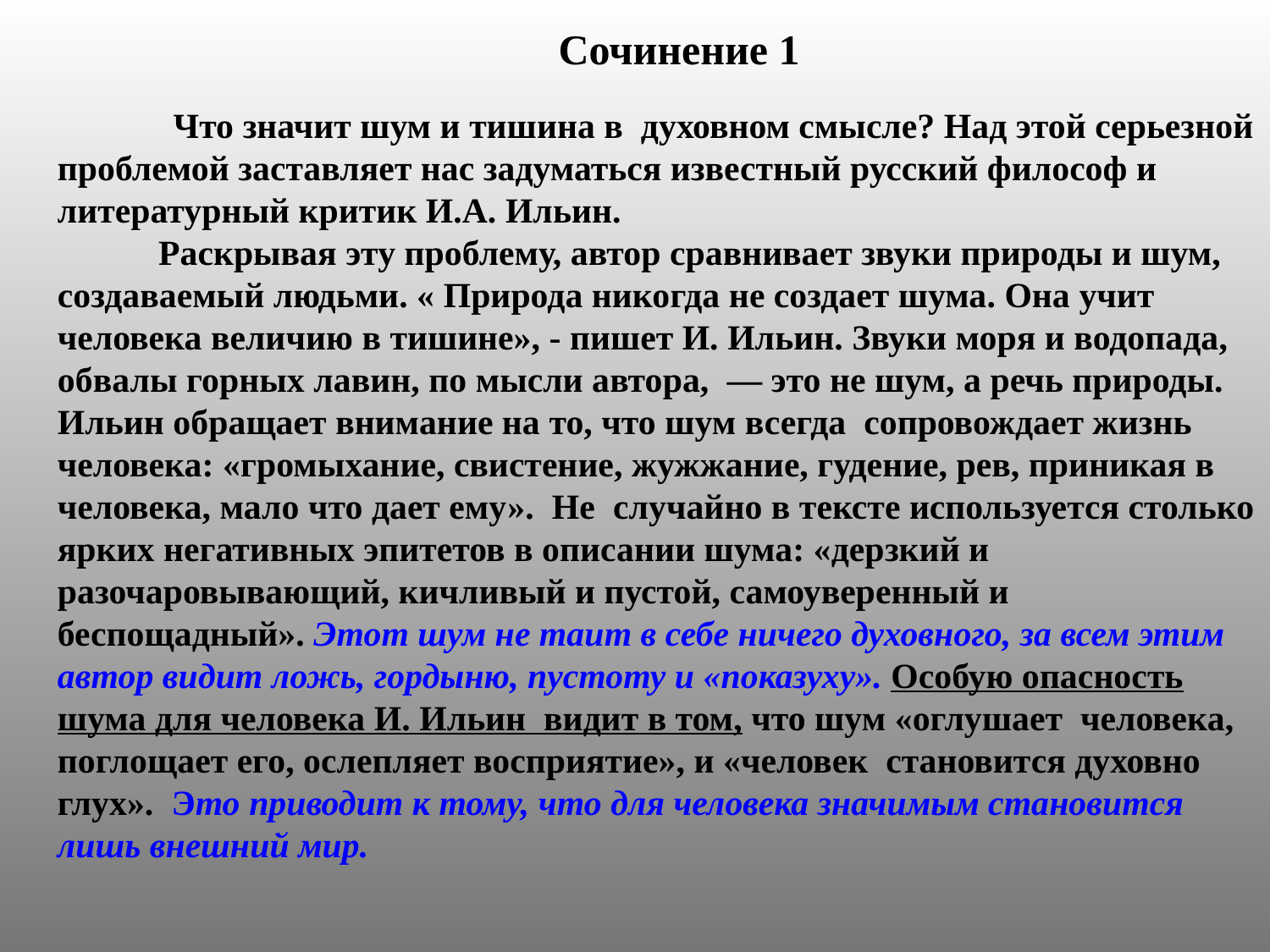

Сочинение 1
       Что значит шум и тишина в  духовном смысле? Над этой серьезной проблемой заставляет нас задуматься известный русский философ и литературный критик И.А. Ильин.
      Раскрывая эту проблему, автор сравнивает звуки природы и шум, создаваемый людьми. « Природа никогда не создает шума. Она учит человека величию в тишине», - пишет И. Ильин. Звуки моря и водопада, обвалы горных лавин, по мысли автора,  — это не шум, а речь природы. Ильин обращает внимание на то, что шум всегда  сопровождает жизнь человека: «громыхание, свистение, жужжание, гудение, рев, приникая в человека, мало что дает ему».  Не  случайно в тексте используется столько ярких негативных эпитетов в описании шума: «дерзкий и разочаровывающий, кичливый и пустой, самоуверенный и беспощадный». Этот шум не таит в себе ничего духовного, за всем этим автор видит ложь, гордыню, пустоту и «показуху». Особую опасность шума для человека И. Ильин  видит в том, что шум «оглушает  человека, поглощает его, ослепляет восприятие», и «человек  становится духовно глух».  Это приводит к тому, что для человека значимым становится лишь внешний мир.